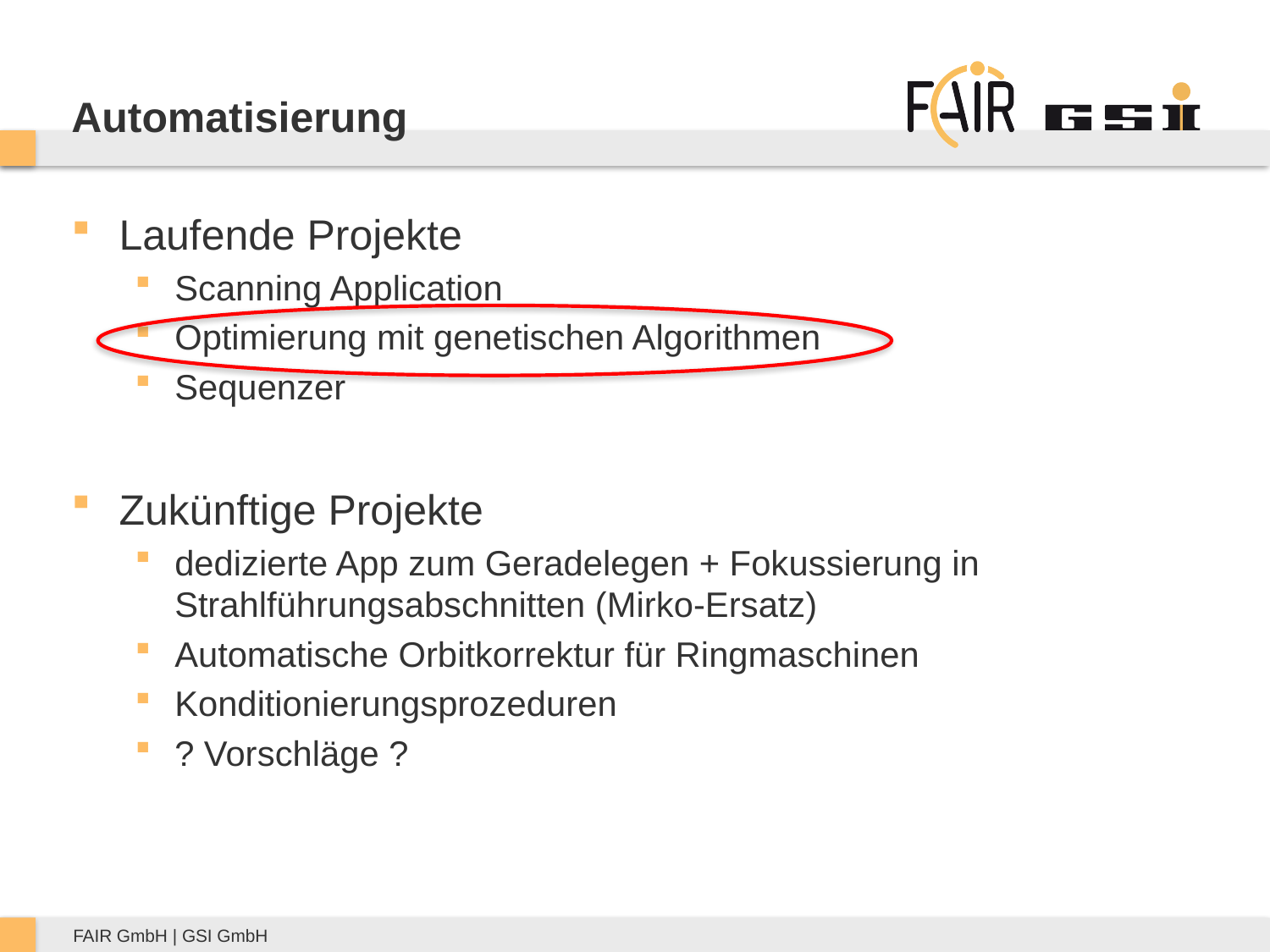

# Automatisierung
Laufende Projekte
Scanning Application
Optimierung mit genetischen Algorithmen
Sequenzer

Zukünftige Projekte
dedizierte App zum Geradelegen + Fokussierung in Strahlführungsabschnitten (Mirko-Ersatz)
Automatische Orbitkorrektur für Ringmaschinen
Konditionierungsprozeduren
? Vorschläge ?